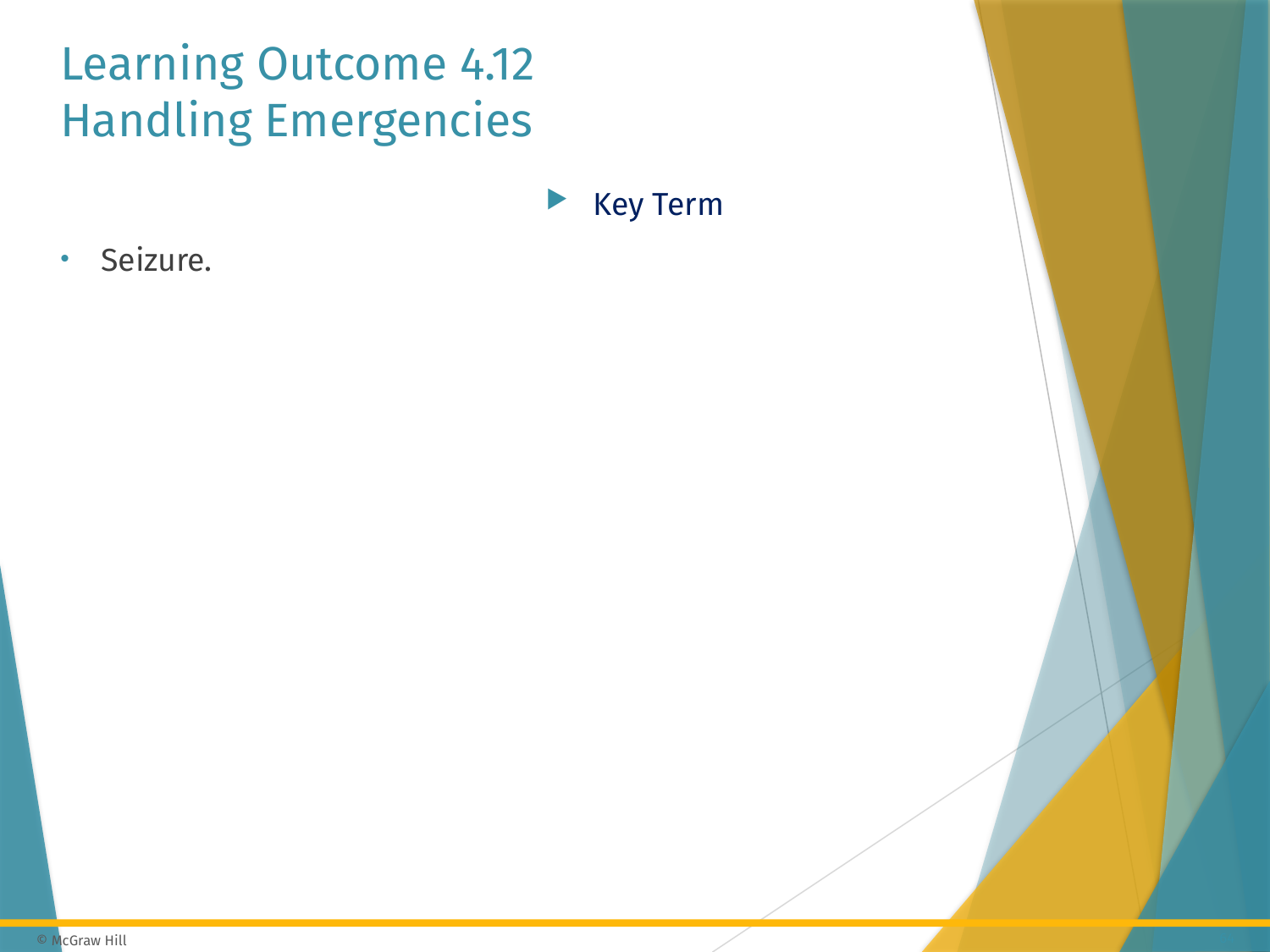

# Learning Outcome 4.12 Handling Emergencies
Key Term
Seizure.
64